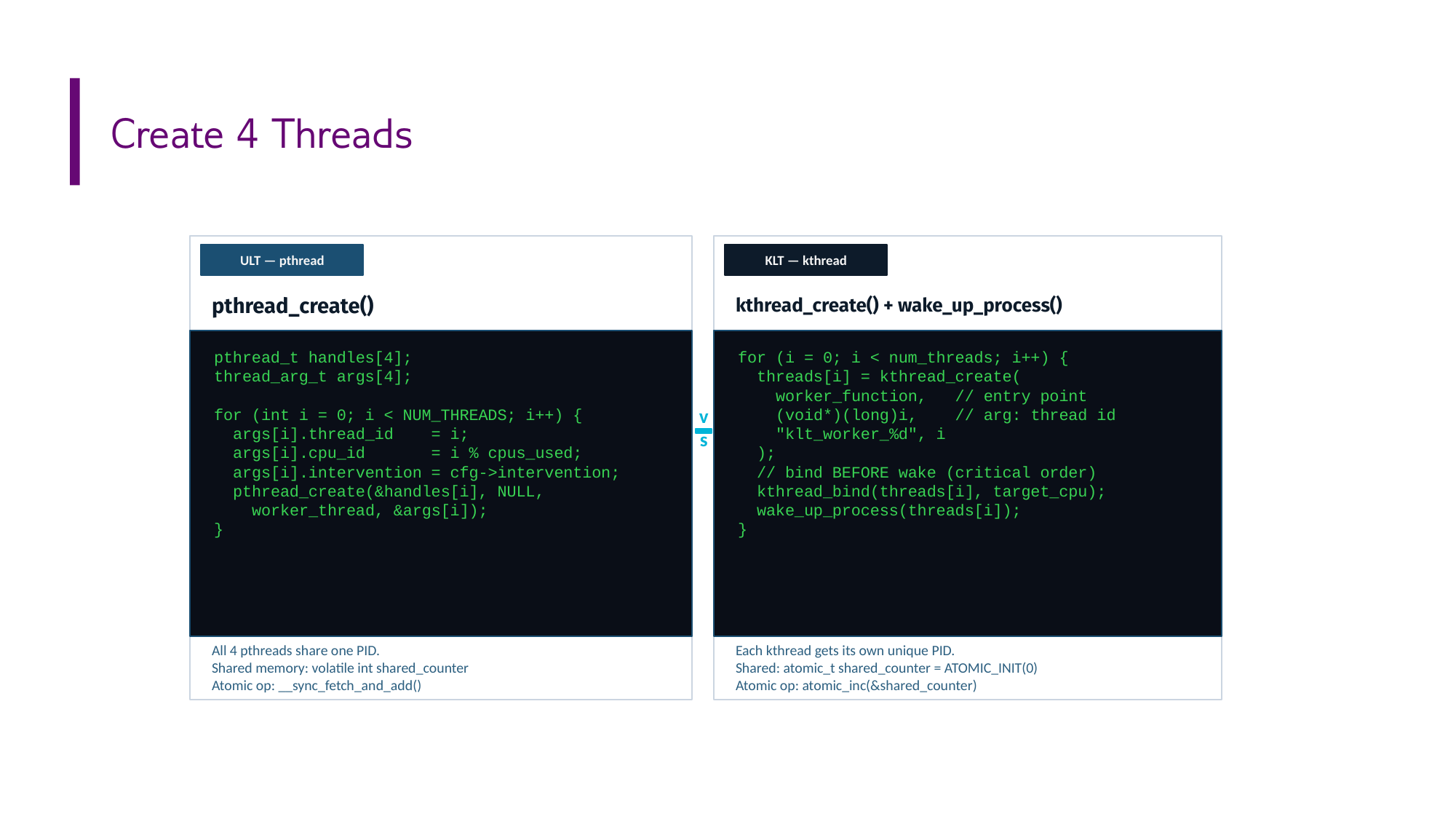

# Create 4 Threads

ULT — pthread

KLT — kthread

pthread_create()
kthread_create() + wake_up_process()

pthread_t handles[4];
thread_arg_t args[4];

for (int i = 0; i < NUM_THREADS; i++) {
  args[i].thread_id    = i;
  args[i].cpu_id       = i % cpus_used;
  args[i].intervention = cfg->intervention;
  pthread_create(&handles[i], NULL,
    worker_thread, &args[i]);
}
for (i = 0; i < num_threads; i++) {
  threads[i] = kthread_create(
    worker_function,   // entry point
    (void*)(long)i,    // arg: thread id
    "klt_worker_%d", i
  );
  // bind BEFORE wake (critical order)
  kthread_bind(threads[i], target_cpu);
  wake_up_process(threads[i]);
}

vs

All 4 pthreads share one PID.
Shared memory: volatile int shared_counter
Atomic op: __sync_fetch_and_add()
Each kthread gets its own unique PID.
Shared: atomic_t shared_counter = ATOMIC_INIT(0)
Atomic op: atomic_inc(&shared_counter)